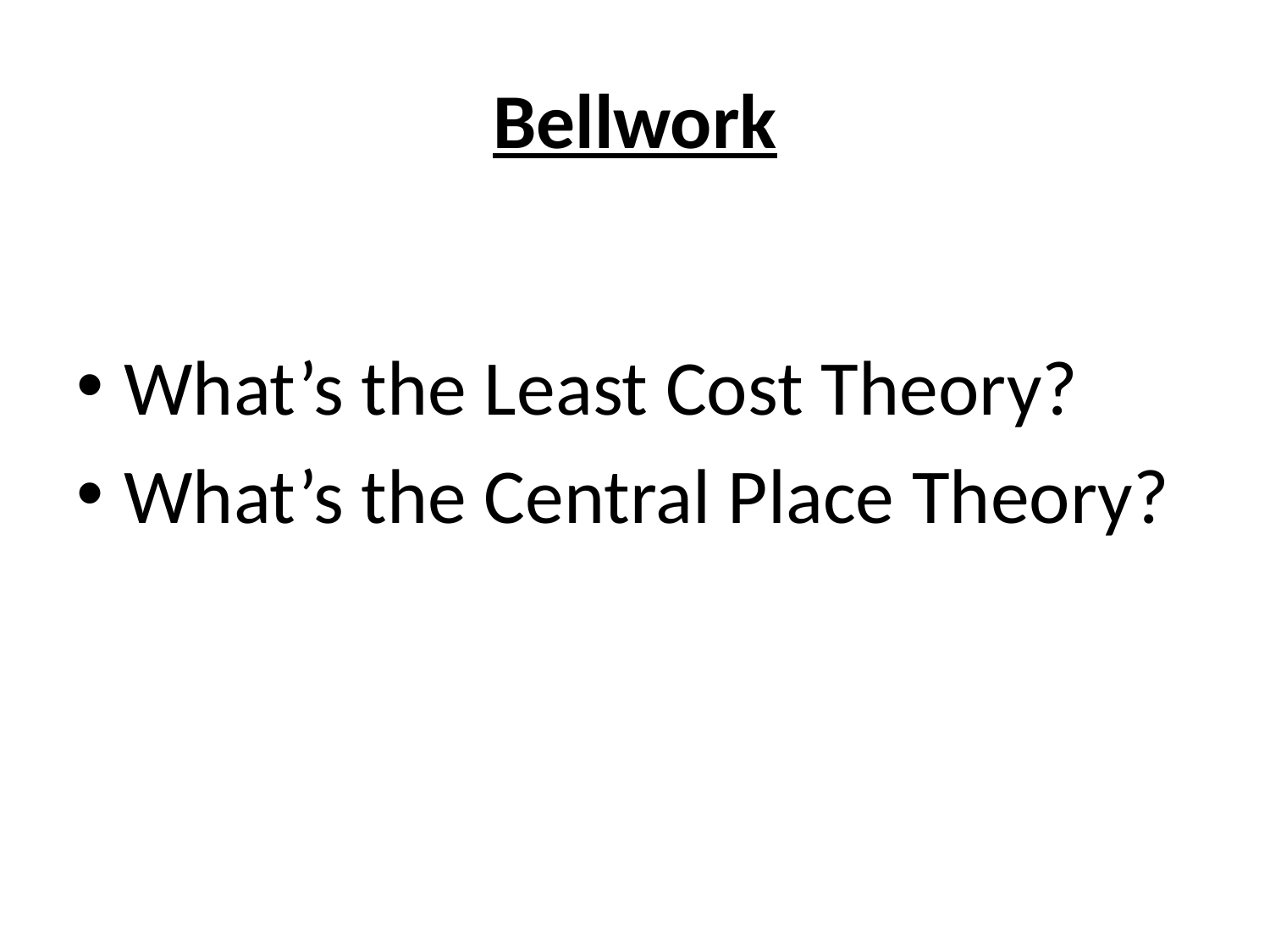

# Bellwork

What’s the Least Cost Theory?
What’s the Central Place Theory?